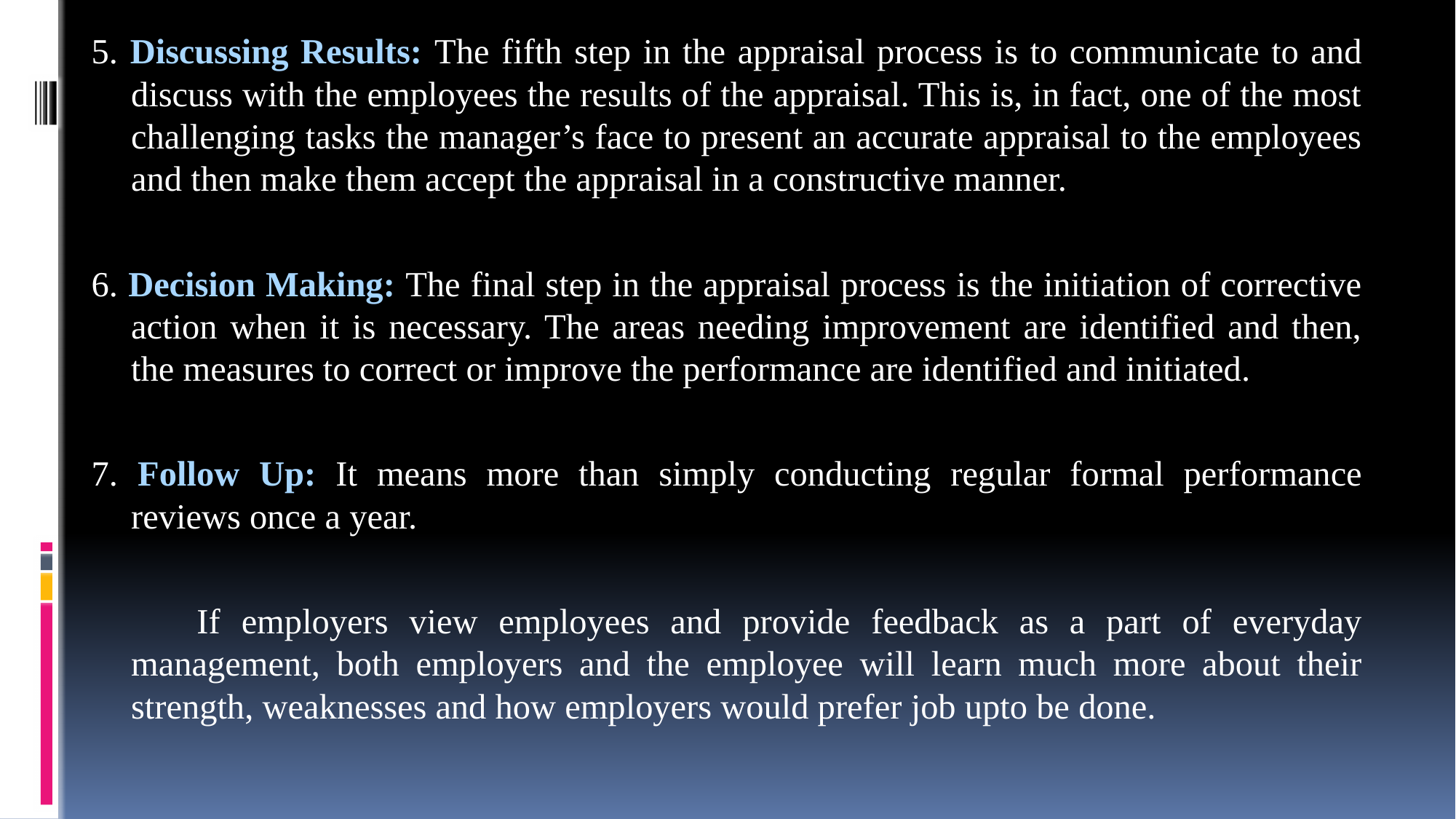

5. Discussing Results: The fifth step in the appraisal process is to communicate to and discuss with the employees the results of the appraisal. This is, in fact, one of the most challenging tasks the manager’s face to present an accurate appraisal to the employees and then make them accept the appraisal in a constructive manner.

6. Decision Making: The final step in the appraisal process is the initiation of corrective action when it is necessary. The areas needing improvement are identified and then, the measures to correct or improve the performance are identified and initiated.

7. Follow Up: It means more than simply conducting regular formal performance reviews once a year.

     If employers view employees and provide feedback as a part of everyday management, both employers and the employee will learn much more about their strength, weaknesses and how employers would prefer job upto be done.